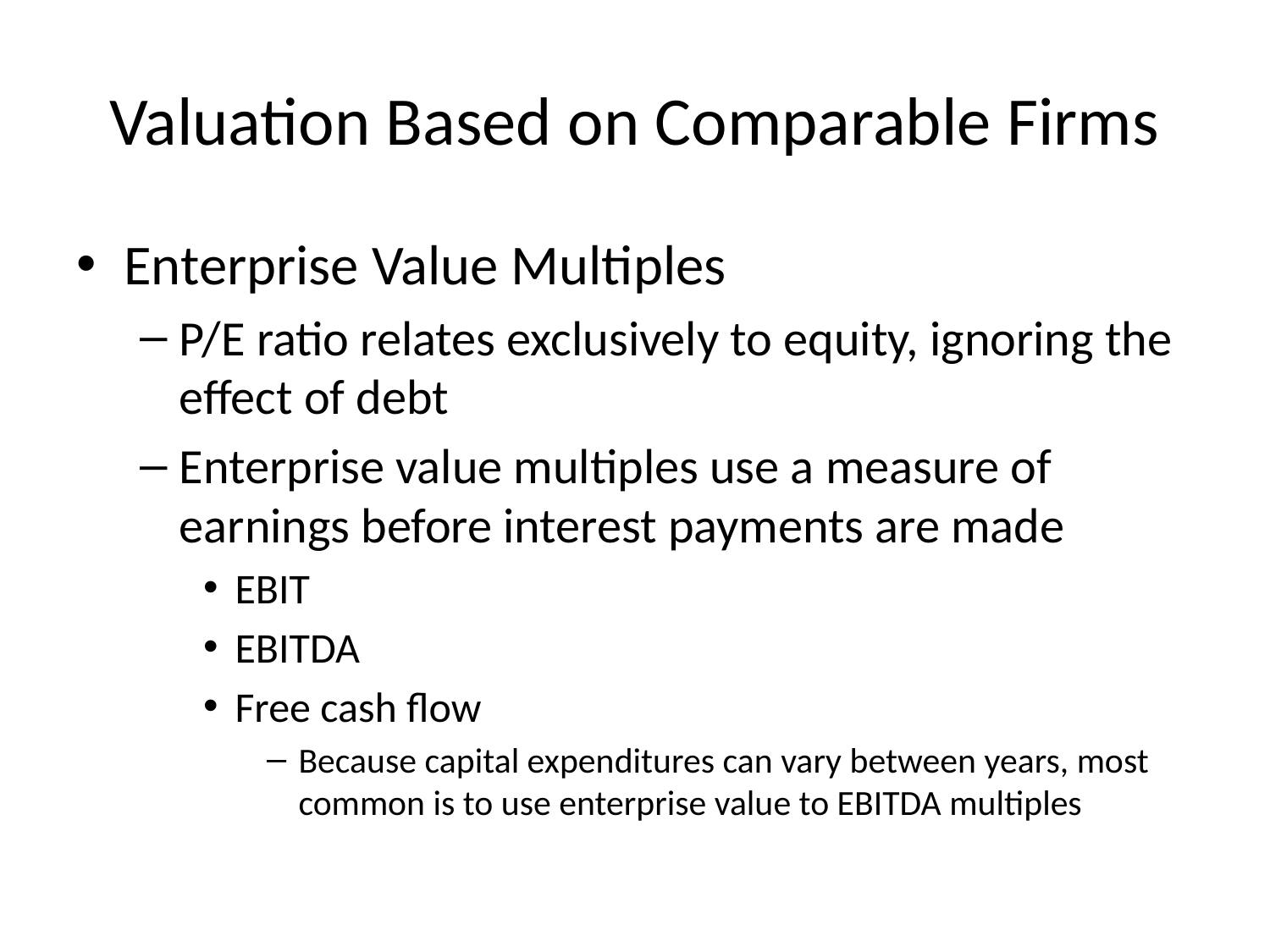

# Valuation Based on Comparable Firms
Enterprise Value Multiples
P/E ratio relates exclusively to equity, ignoring the effect of debt
Enterprise value multiples use a measure of earnings before interest payments are made
EBIT
EBITDA
Free cash flow
Because capital expenditures can vary between years, most common is to use enterprise value to EBITDA multiples